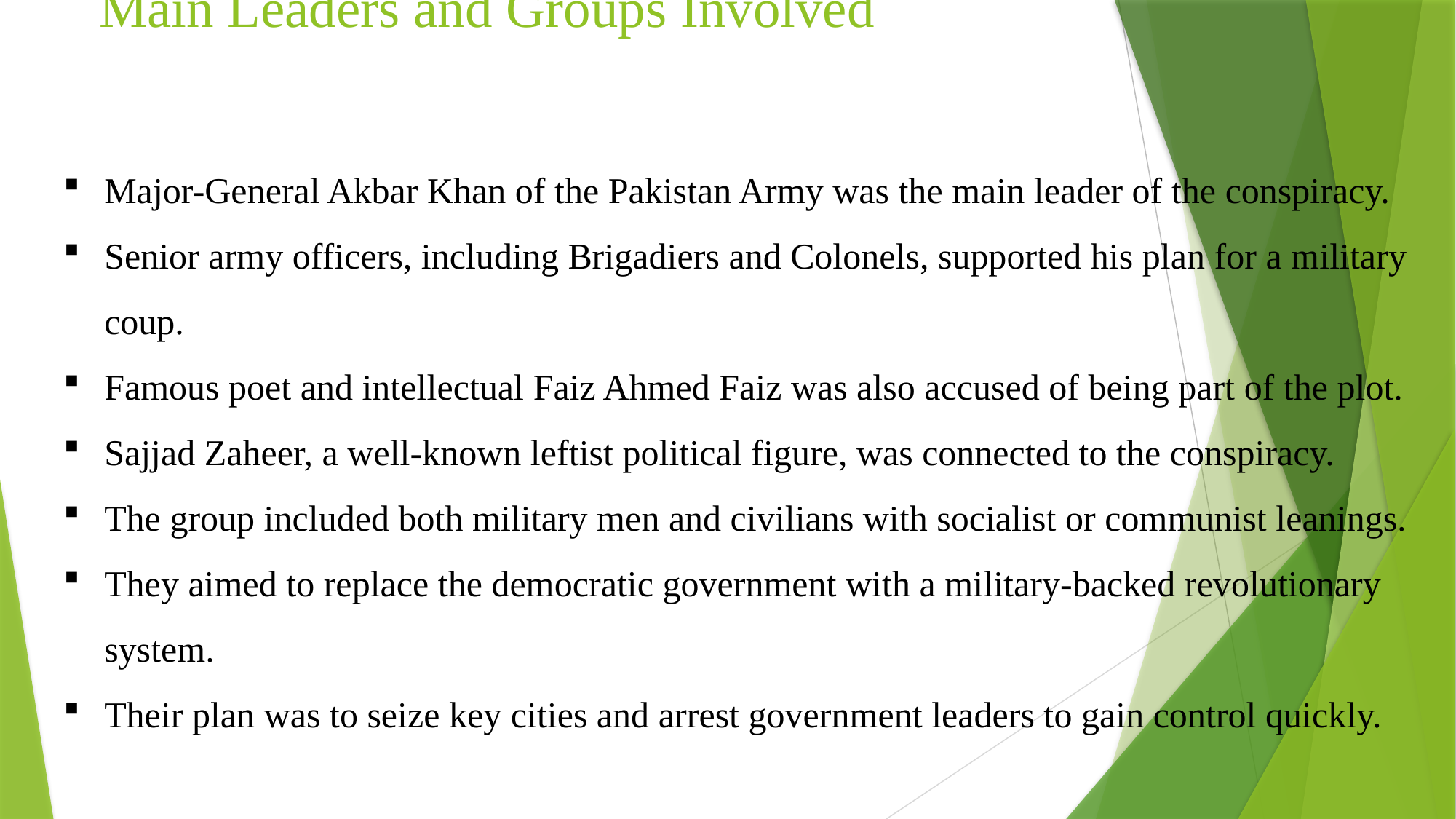

# Main Leaders and Groups Involved
Major-General Akbar Khan of the Pakistan Army was the main leader of the conspiracy.
Senior army officers, including Brigadiers and Colonels, supported his plan for a military coup.
Famous poet and intellectual Faiz Ahmed Faiz was also accused of being part of the plot.
Sajjad Zaheer, a well-known leftist political figure, was connected to the conspiracy.
The group included both military men and civilians with socialist or communist leanings.
They aimed to replace the democratic government with a military-backed revolutionary system.
Their plan was to seize key cities and arrest government leaders to gain control quickly.